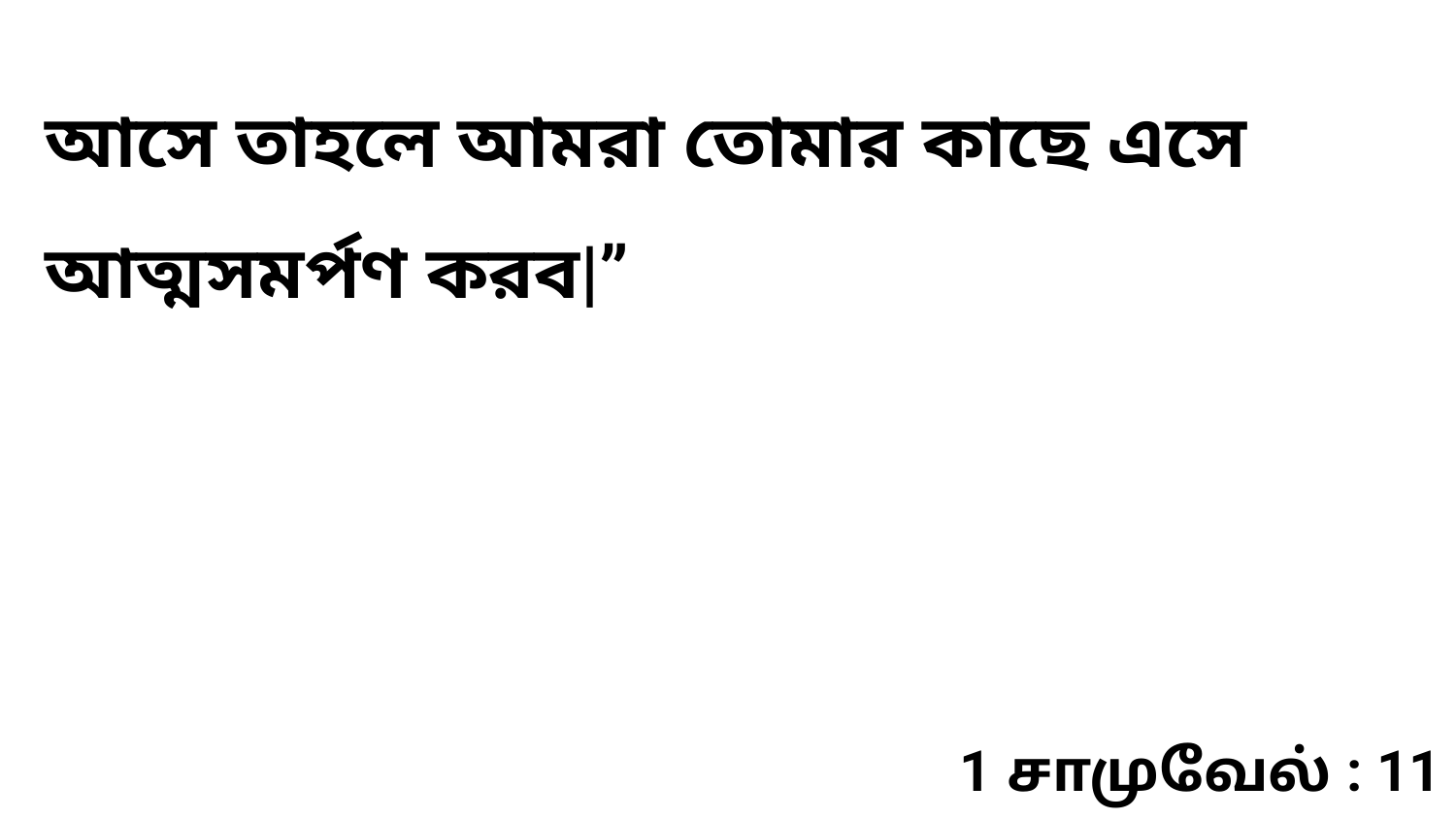

আসে তাহলে আমরা তোমার কাছে এসে আত্মসমর্পণ করব|”
1 சாமுவேல் : 11